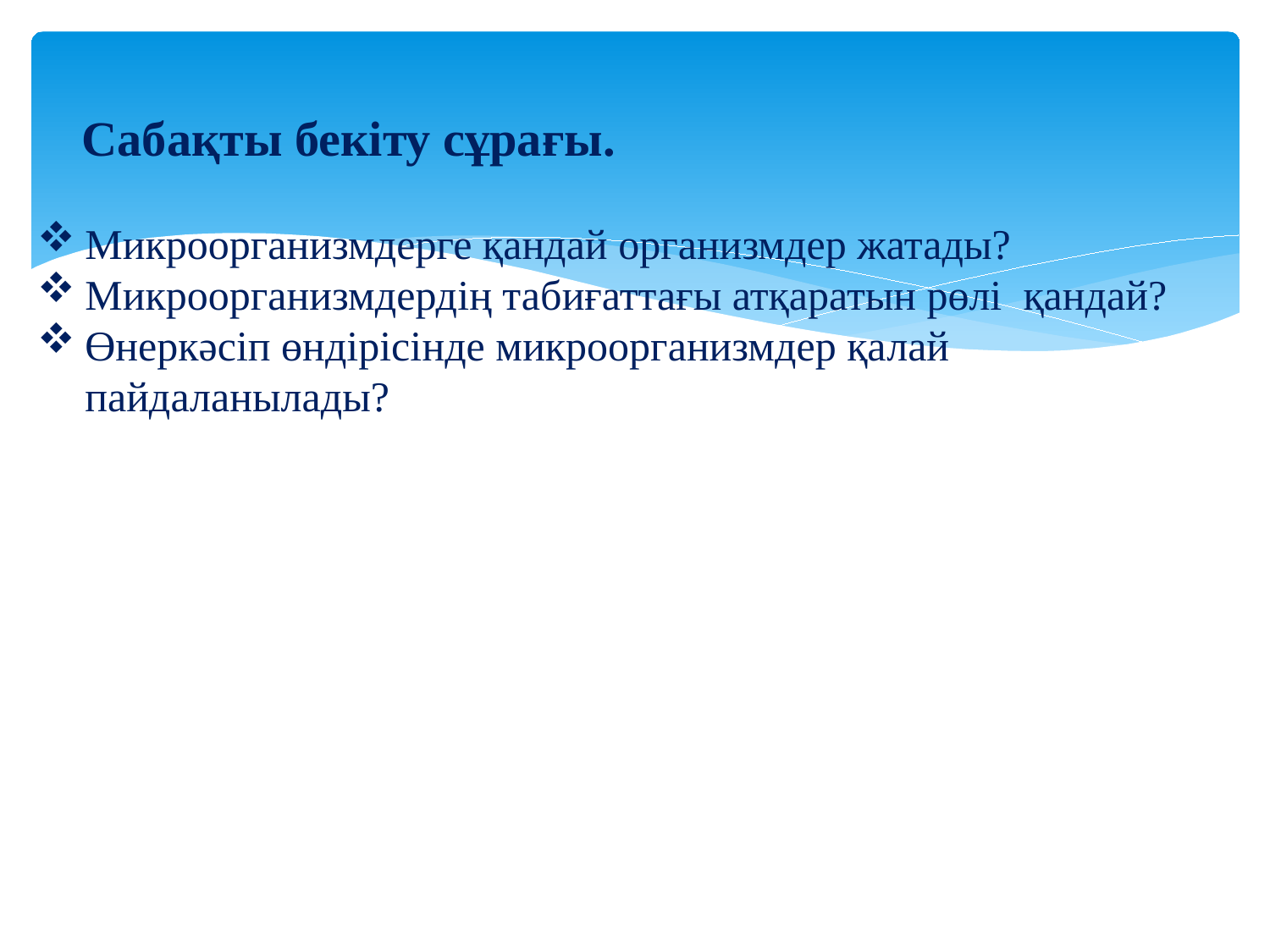

Сабақты бекіту сұрағы.

Микроорганизмдерге қандай организмдер жатады?
Микроорганизмдердің табиғаттағы атқаратын рөлі  қандай?
Өнеркәсіп өндірісінде микроорганизмдер қалай пайдаланылады?